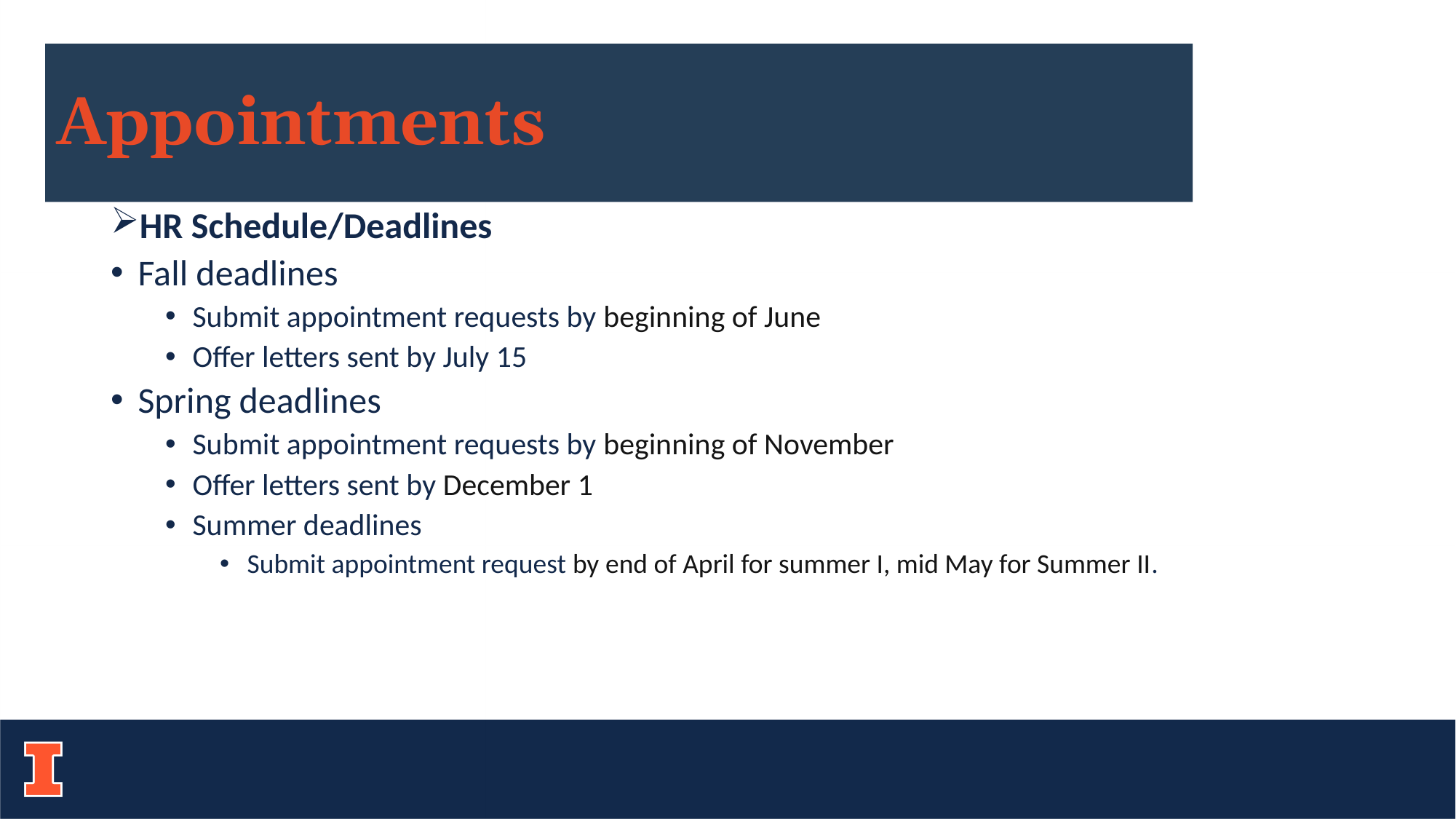

# Appointments
HR Schedule/Deadlines
Fall deadlines
Submit appointment requests by beginning of June
Offer letters sent by July 15
Spring deadlines
Submit appointment requests by beginning of November
Offer letters sent by December 1
Summer deadlines
Submit appointment request by end of April for summer I, mid May for Summer II.